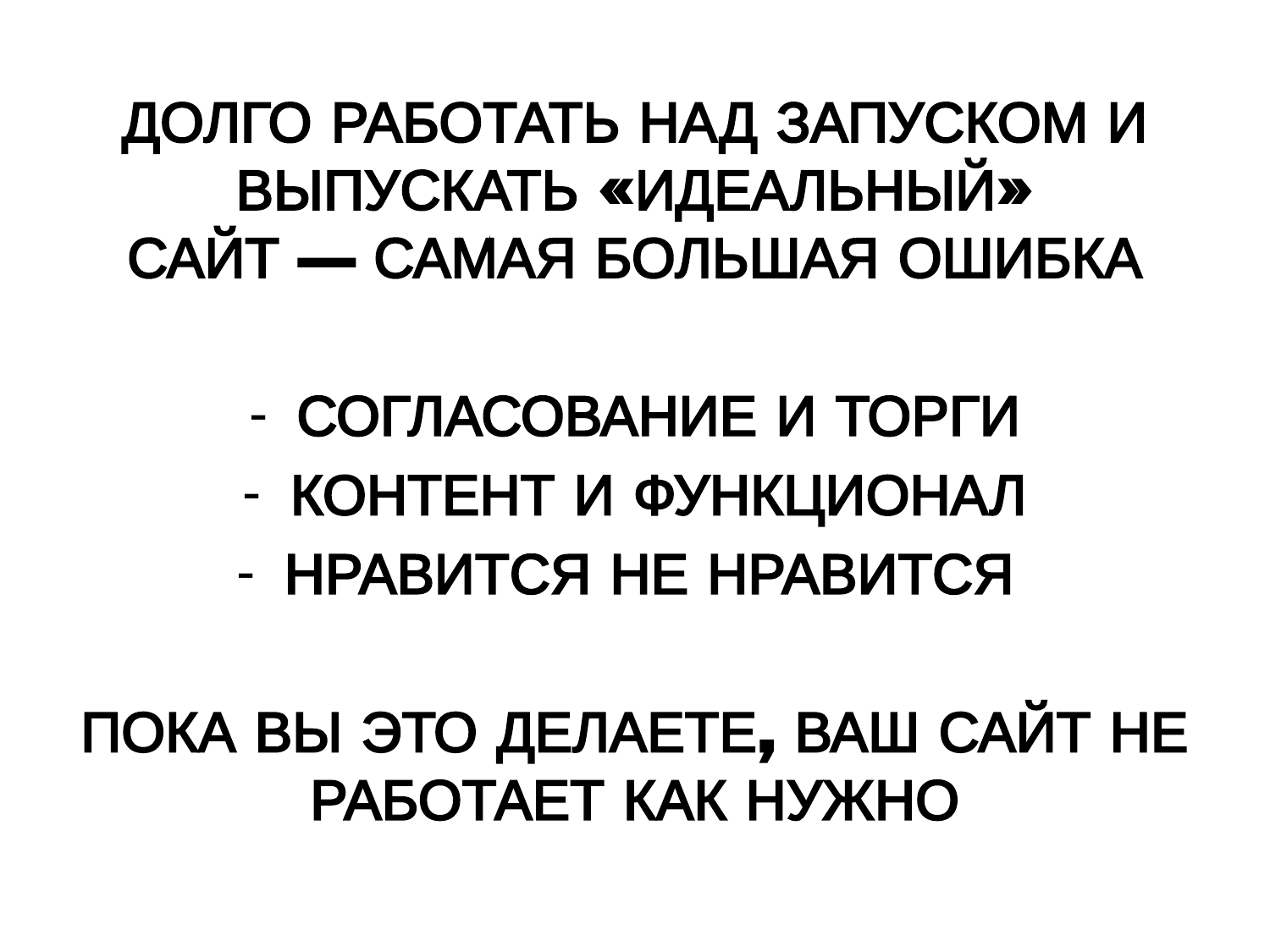

ДОЛГО РАБОТАТЬ НАД ЗАПУСКОМ И ВЫПУСКАТЬ «ИДЕАЛЬНЫЙ» САЙТ — САМАЯ БОЛЬШАЯ ОШИБКА

СОГЛАСОВАНИЕ И ТОРГИ
КОНТЕНТ И ФУНКЦИОНАЛ
НРАВИТСЯ НЕ НРАВИТСЯ

ПОКА ВЫ ЭТО ДЕЛАЕТЕ, ВАШ САЙТ НЕ РАБОТАЕТ КАК НУЖНО